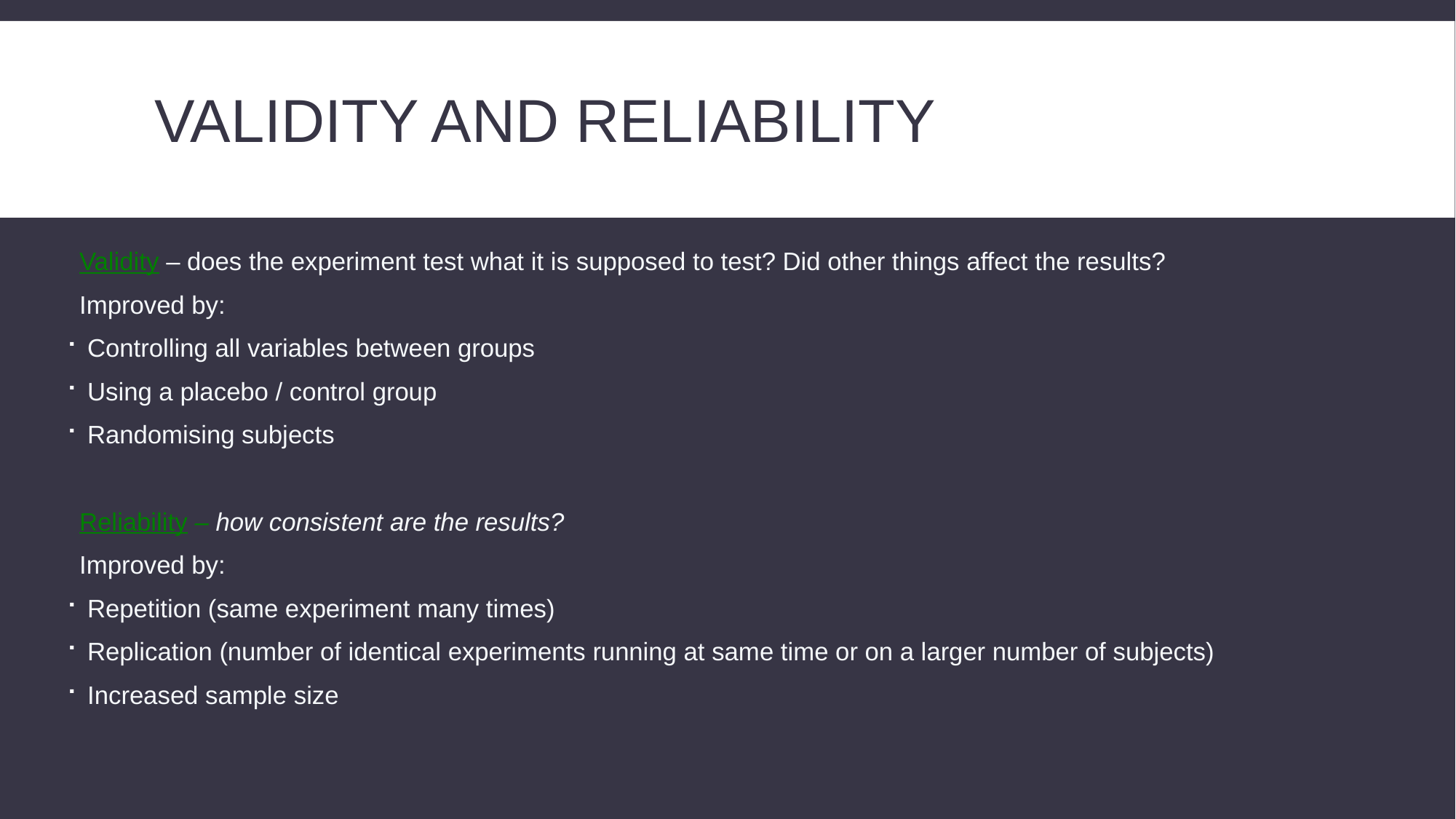

# Validity and Reliability
Validity – does the experiment test what it is supposed to test? Did other things affect the results?
Improved by:
Controlling all variables between groups
Using a placebo / control group
Randomising subjects

Reliability – how consistent are the results?
Improved by:
Repetition (same experiment many times)
Replication (number of identical experiments running at same time or on a larger number of subjects)
Increased sample size